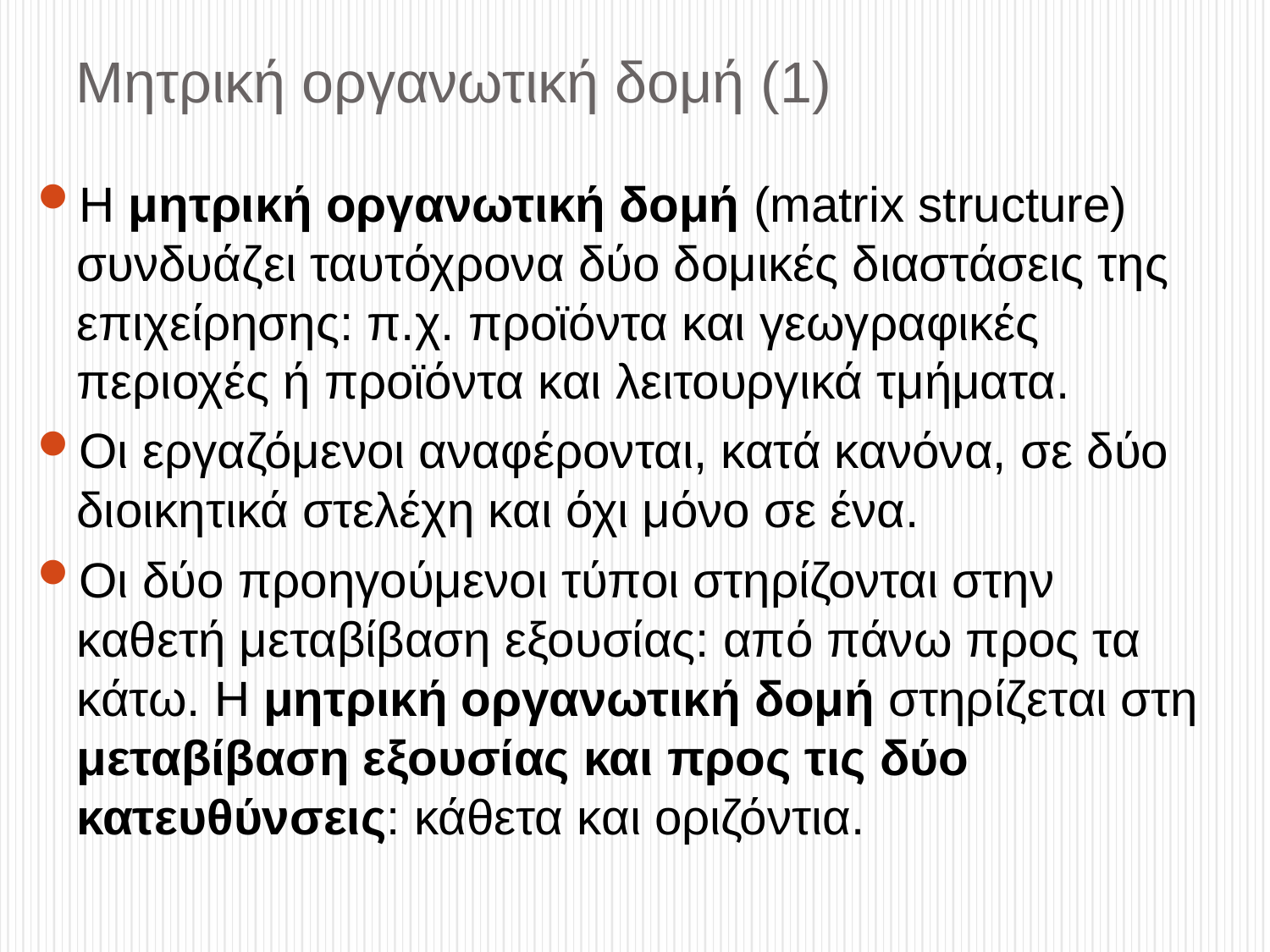

# Μητρική οργανωτική δομή (1)
Η μητρική οργανωτική δομή (matrix structure) συνδυάζει ταυτόχρονα δύο δομικές διαστάσεις της επιχείρησης: π.χ. προϊόντα και γεωγραφικές περιοχές ή προϊόντα και λειτουργικά τμήματα.
Οι εργαζόμενοι αναφέρονται, κατά κανόνα, σε δύο διοικητικά στελέχη και όχι μόνο σε ένα.
Οι δύο προηγούμενοι τύποι στηρίζονται στην καθετή μεταβίβαση εξουσίας: από πάνω προς τα κάτω. Η μητρική οργανωτική δομή στηρίζεται στη μεταβίβαση εξουσίας και προς τις δύο κατευθύνσεις: κάθετα και οριζόντια.